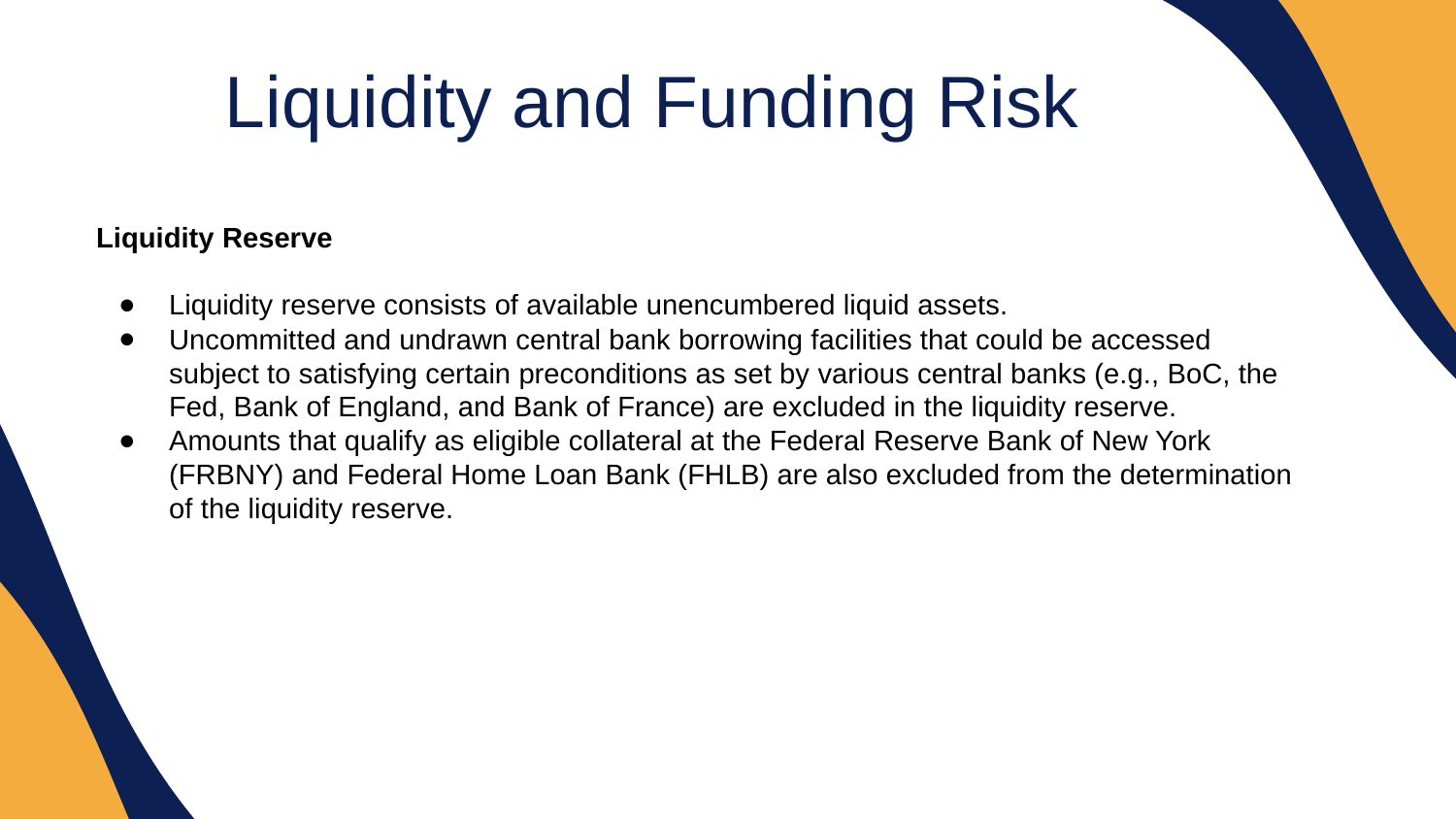

Liquidity and Funding Risk

Liquidity Reserve

Liquidity reserve consists of available unencumbered liquid assets.
Uncommitted and undrawn central bank borrowing facilities that could be accessed subject to satisfying certain preconditions as set by various central banks (e.g., BoC, the Fed, Bank of England, and Bank of France) are excluded in the liquidity reserve.
Amounts that qualify as eligible collateral at the Federal Reserve Bank of New York (FRBNY) and Federal Home Loan Bank (FHLB) are also excluded from the determination of the liquidity reserve.